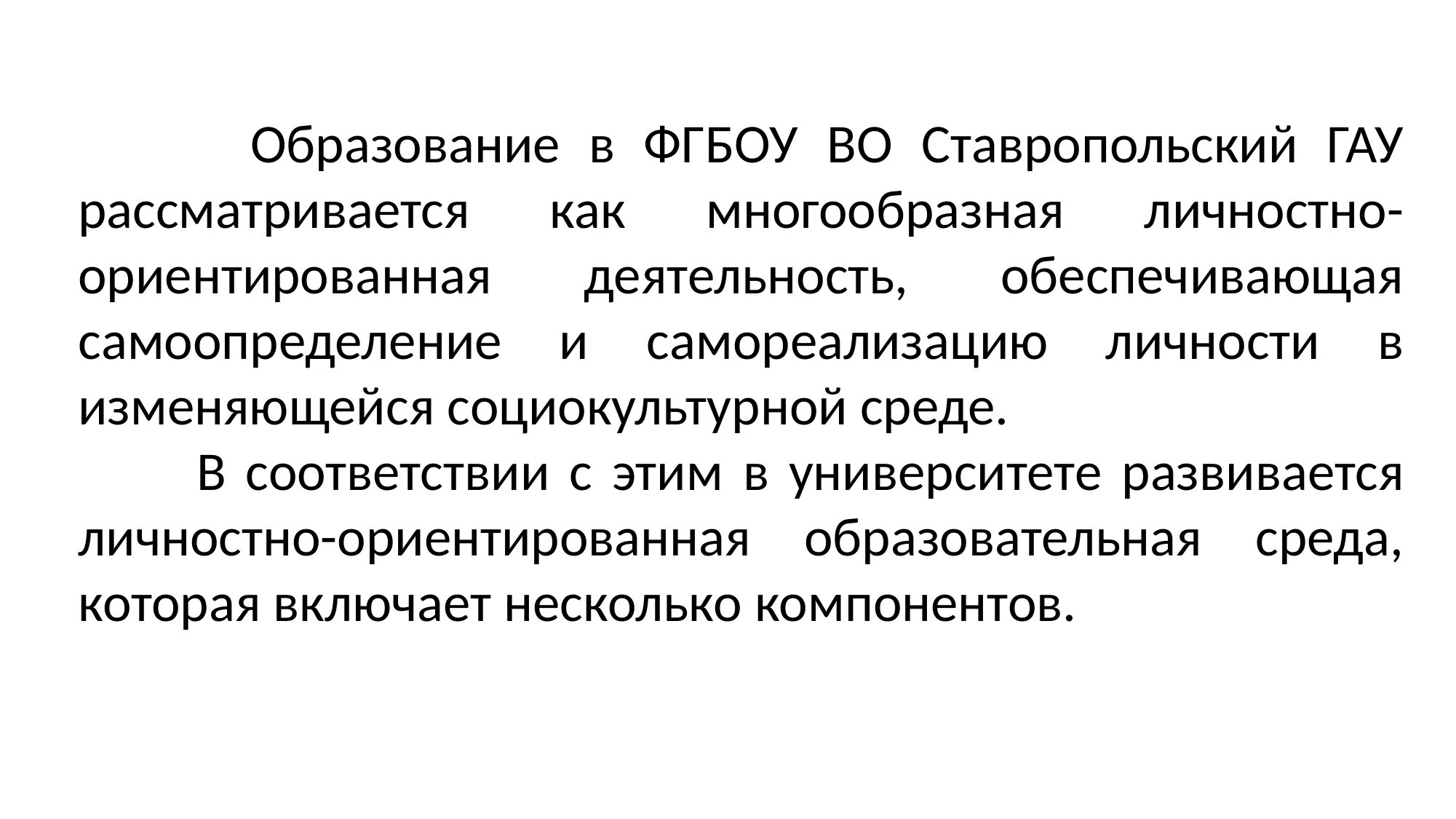

Образование в ФГБОУ ВО Ставропольский ГАУ рассматривается как многообразная личностно-ориентированная деятельность, обеспечивающая самоопределение и самореализацию личности в изменяющейся социокультурной среде.
      В соответствии с этим в университете развивается личностно-ориентированная образовательная среда, которая включает несколько компонентов.